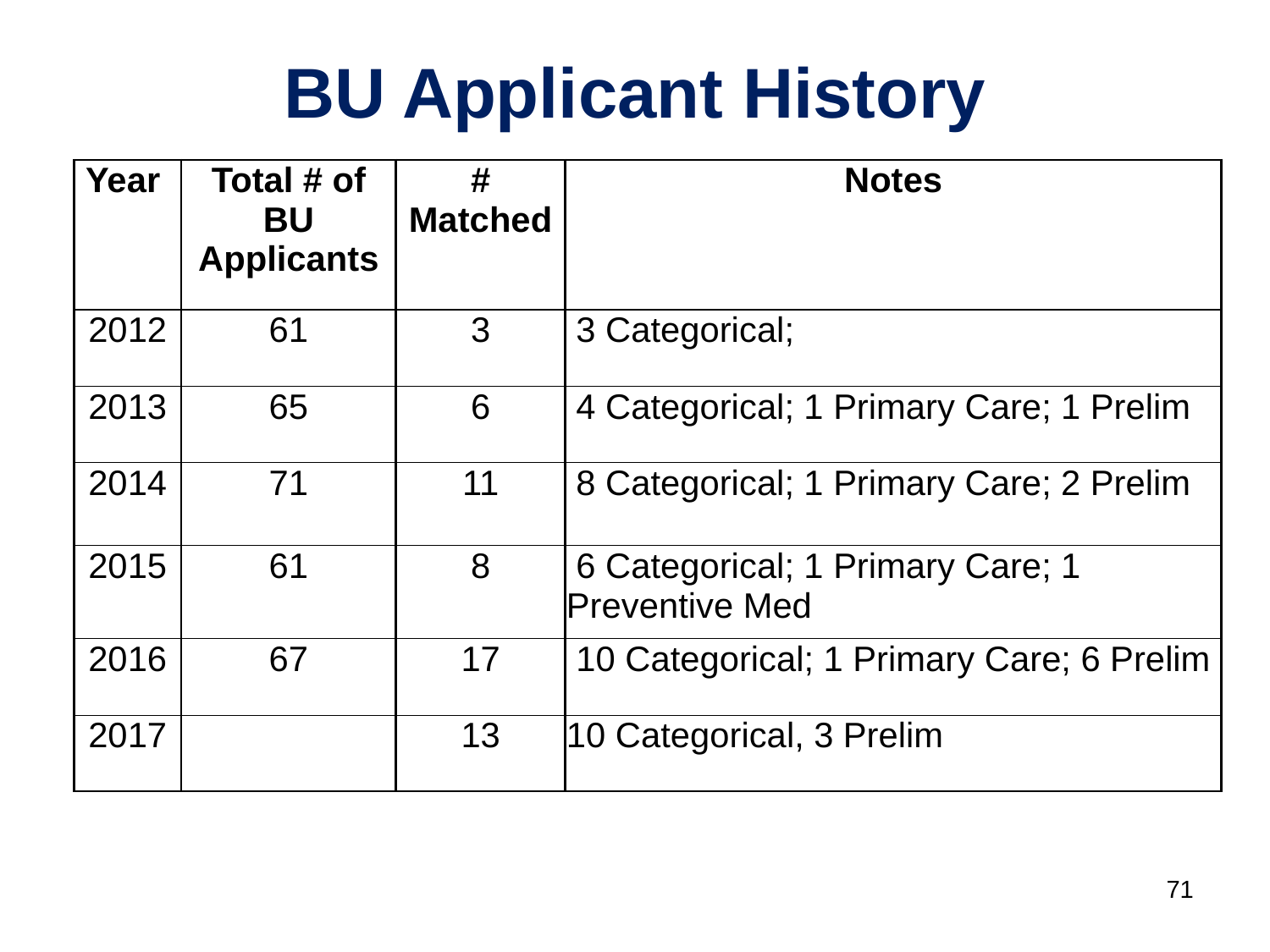

# BU Applicant History
| Year | Total # of BU Applicants | # Matched | Notes |
| --- | --- | --- | --- |
| 2012 | 61 | 3 | 3 Categorical; |
| 2013 | 65 | 6 | 4 Categorical; 1 Primary Care; 1 Prelim |
| 2014 | 71 | 11 | 8 Categorical; 1 Primary Care; 2 Prelim |
| 2015 | 61 | 8 | 6 Categorical; 1 Primary Care; 1 Preventive Med |
| 2016 | 67 | 17 | 10 Categorical; 1 Primary Care; 6 Prelim |
| 2017 |  | 13 | 10 Categorical, 3 Prelim |
71